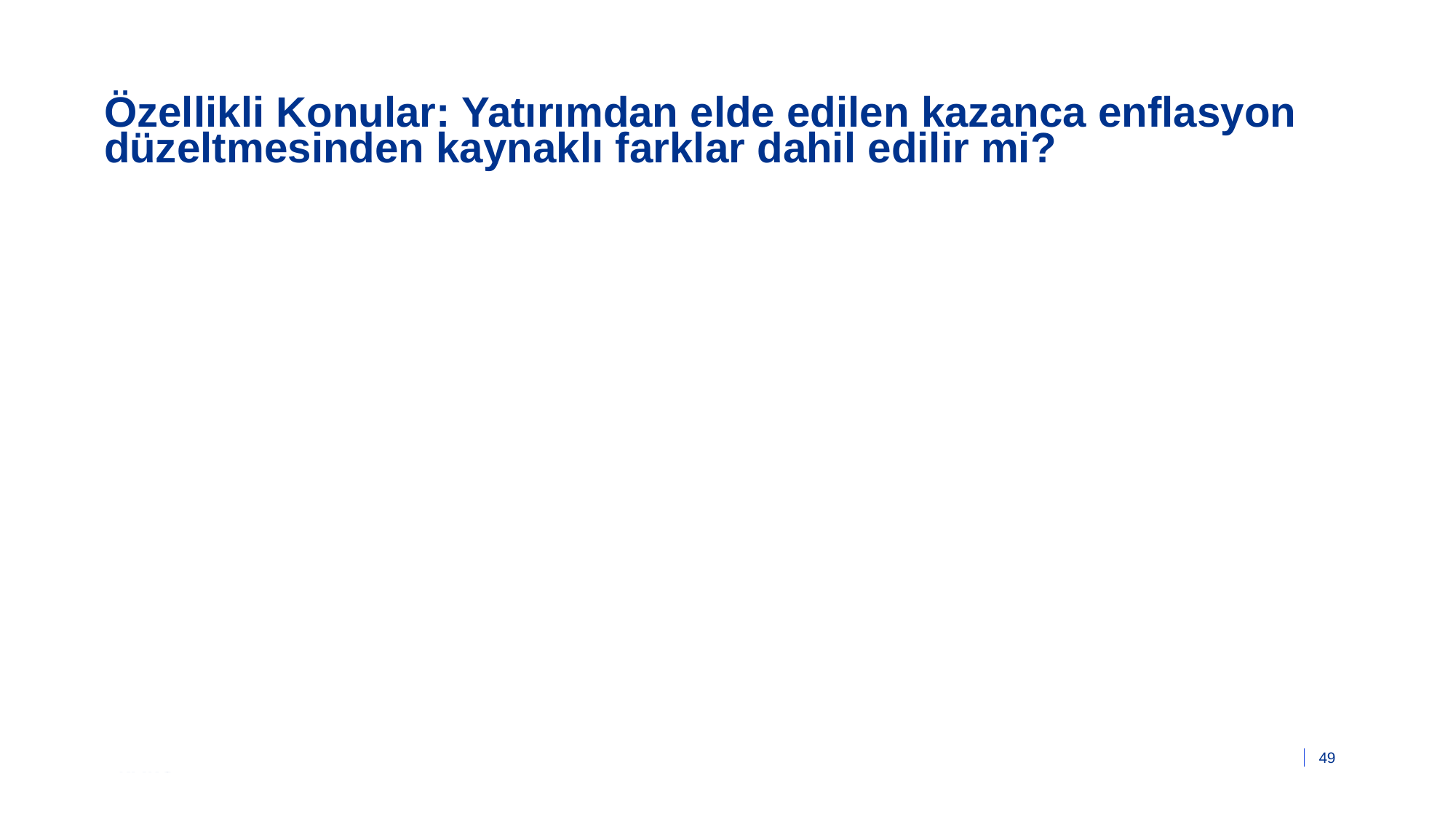

# Özellikli Konular: Yatırımdan elde edilen kazanca enflasyon düzeltmesinden kaynaklı farklar dahil edilir mi?